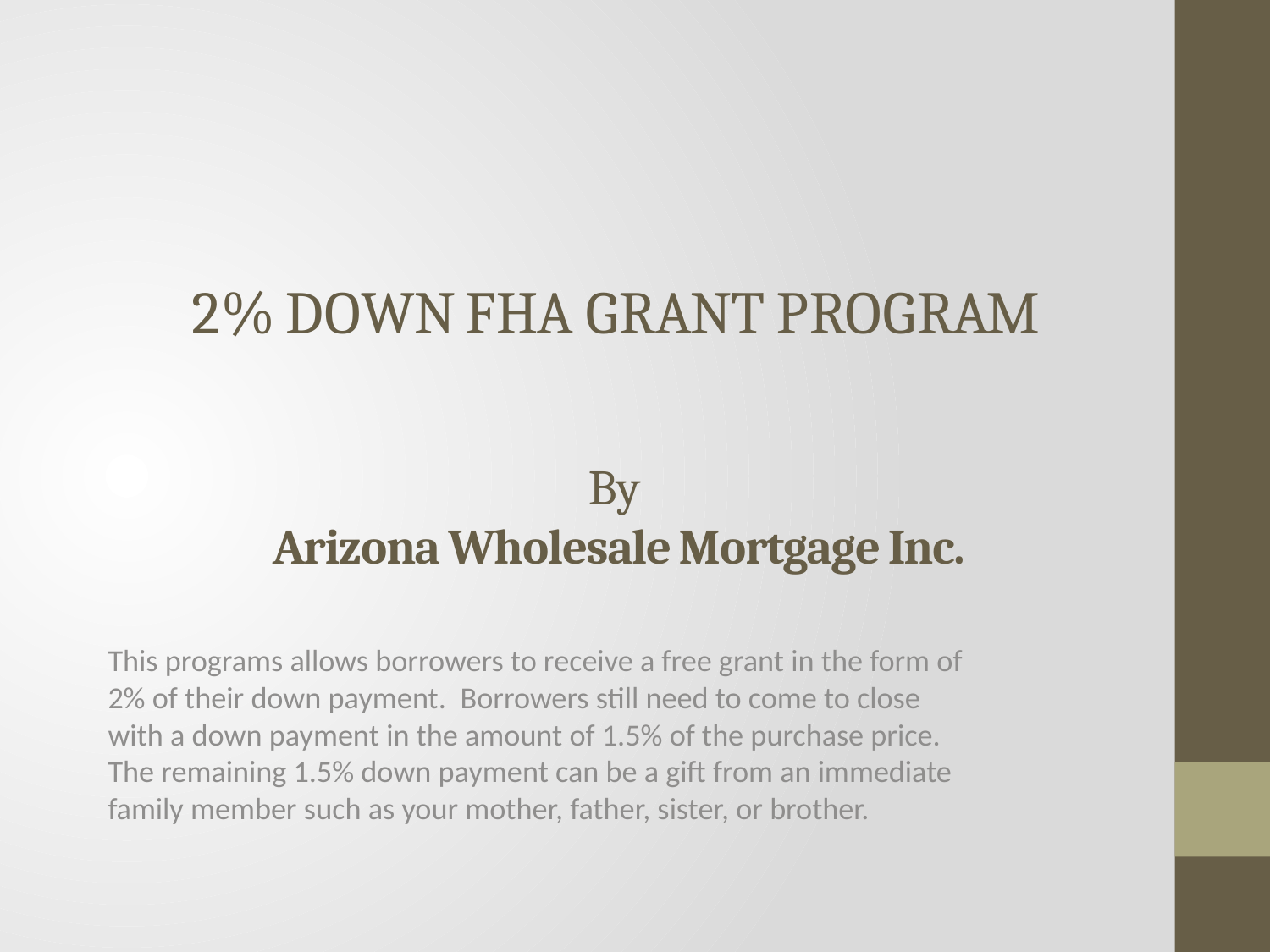

# 2% DOWN FHA GRANT PROGRAM By Arizona Wholesale Mortgage Inc.
This programs allows borrowers to receive a free grant in the form of 2% of their down payment.  Borrowers still need to come to close with a down payment in the amount of 1.5% of the purchase price. The remaining 1.5% down payment can be a gift from an immediate family member such as your mother, father, sister, or brother.